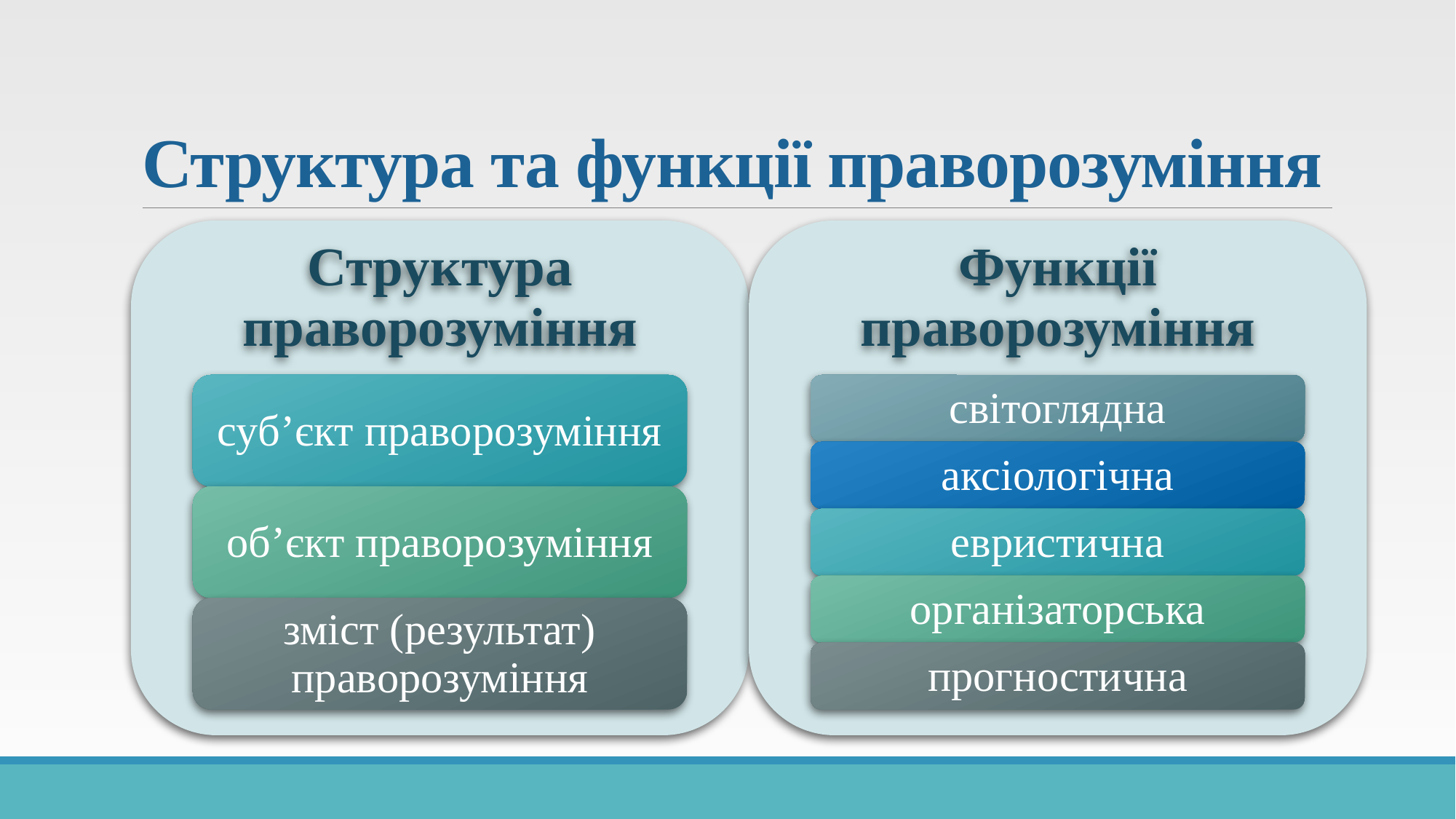

# Структура та функції праворозуміння
Структура праворозуміння
суб’єкт праворозуміння
Функції
праворозуміння
світоглядна
аксіологічна
зміст (результат) праворозуміння
об’єкт праворозуміння
евристична
організаторська
прогностична